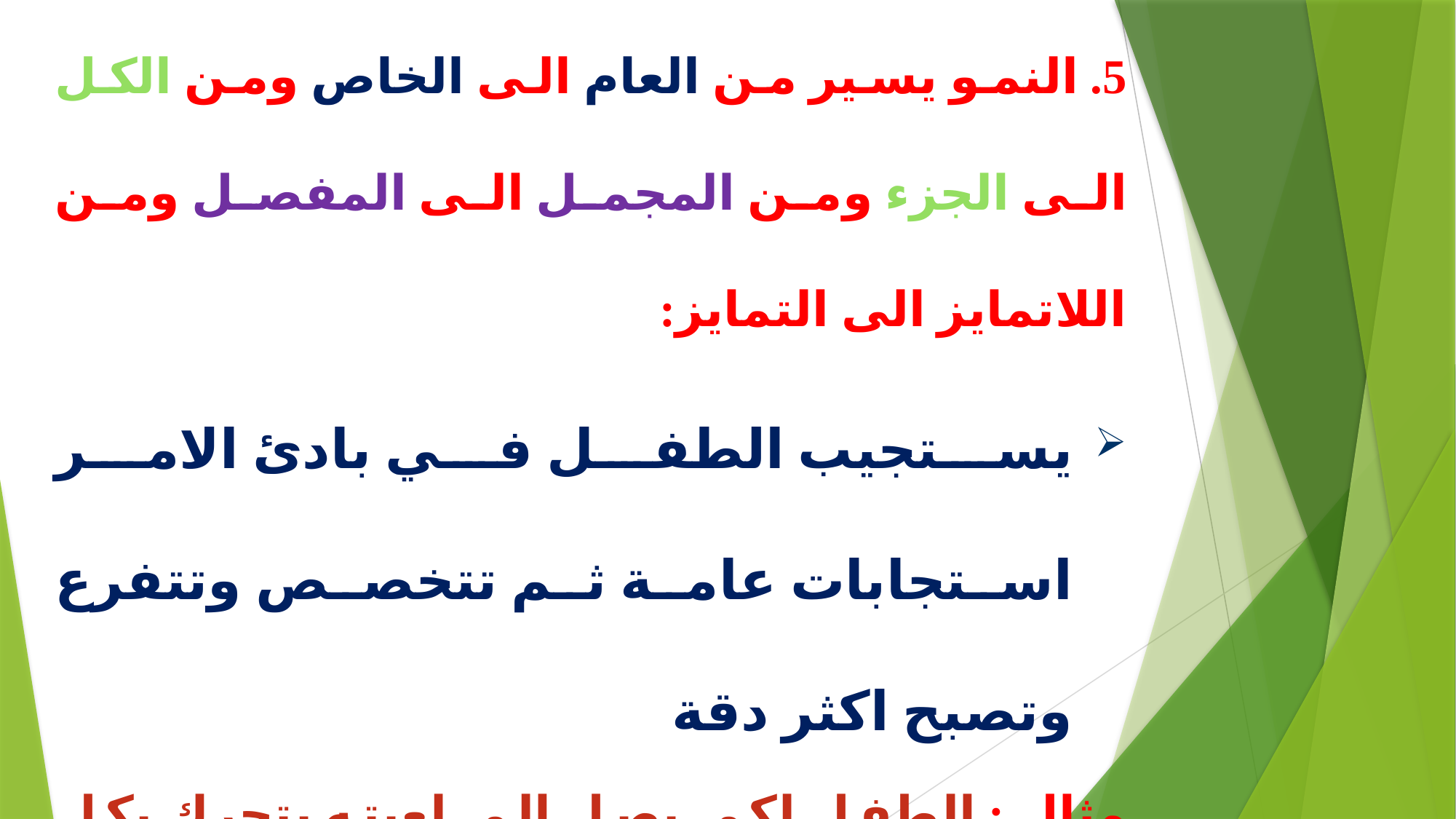

5. النمو يسير من العام الى الخاص ومن الكل الى الجزء ومن المجمل الى المفصل ومن اللاتمايز الى التمايز:
يستجيب الطفل في بادئ الامر استجابات عامة ثم تتخصص وتتفرع وتصبح اكثر دقة
مثال : الطفل لكي يصل الى لعبته يتحرك بكل جسمه باليدين ثم باليد الواحدة ثم بالكف ثم باصبعين وهو ينظر الى الأشياء نظرة عامة كلية قبل ان ينتبه الى اجزائها.